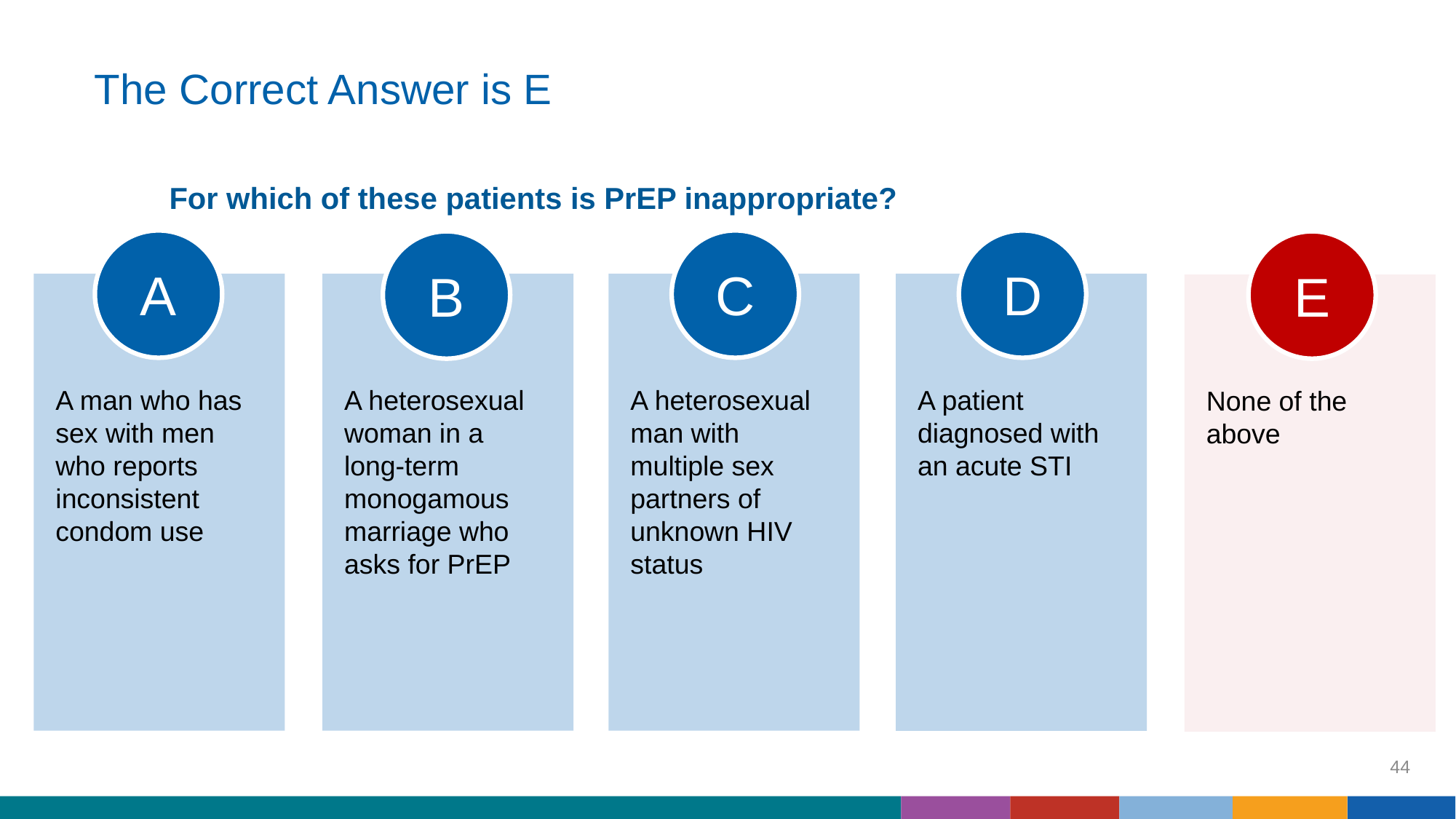

# The Correct Answer is E
For which of these patients is PrEP inappropriate?
A
C
D
B
E

A patient diagnosed with an acute STI
A man who has sex with men who reports inconsistent condom use
A heterosexual woman in a
long-term monogamous marriage who asks for PrEP
A heterosexual man with multiple sex partners of unknown HIV status

None of the above
44